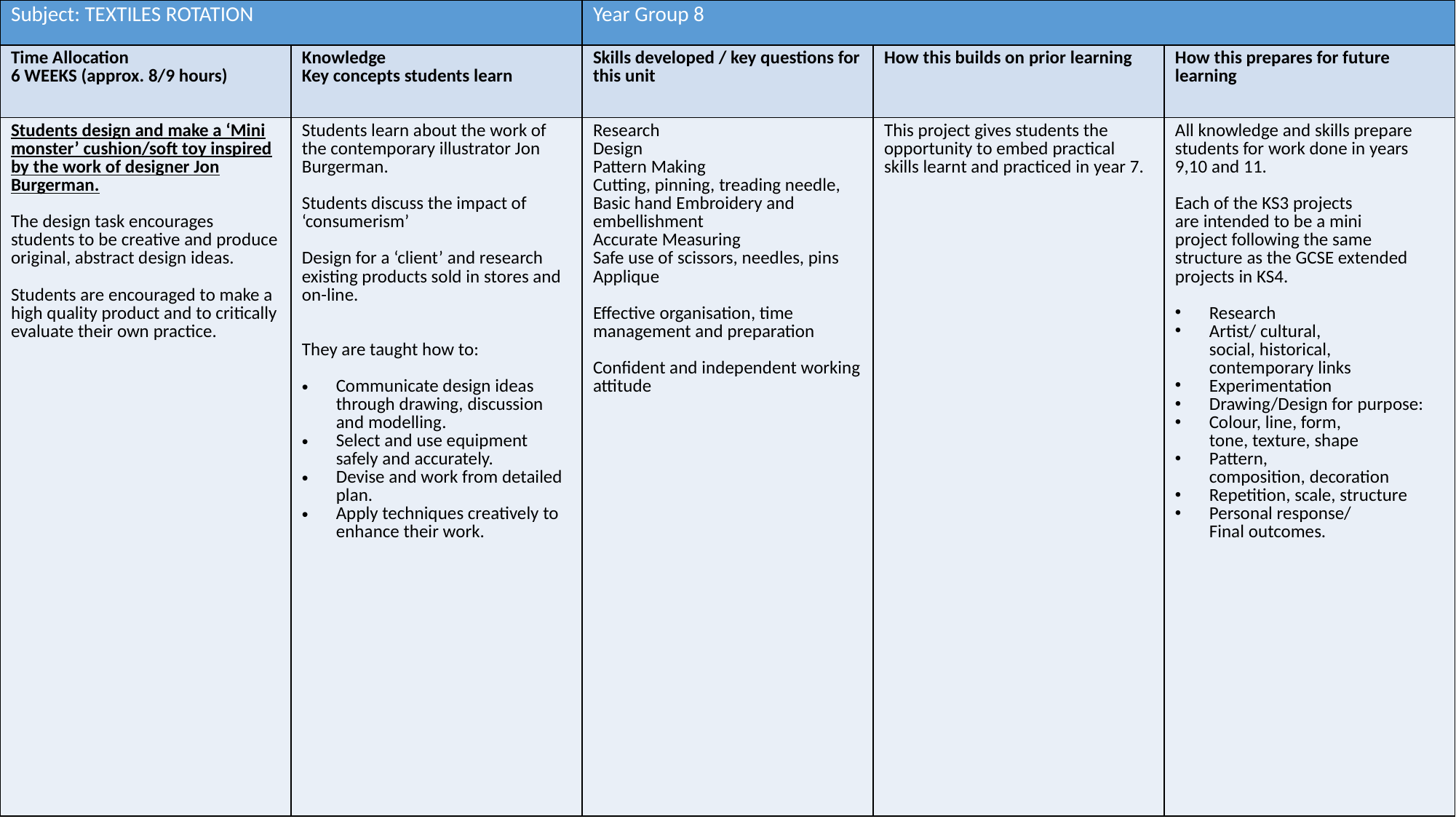

| Subject: TEXTILES ROTATION |  | Year Group 8 |  |  |
| --- | --- | --- | --- | --- |
| Time Allocation  6 WEEKS (approx. 8/9 hours) | Knowledge Key concepts students learn | Skills developed / key questions for this unit | How this builds on prior learning | How this prepares for future learning |
| Students design and make a ‘Mini monster’ cushion/soft toy inspired by the work of designer Jon Burgerman. The design task encourages students to be creative and produce original, abstract design ideas. Students are encouraged to make a high quality product and to critically evaluate their own practice. | Students learn about the work of the contemporary illustrator Jon Burgerman. Students discuss the impact of ‘consumerism’ Design for a ‘client’ and research existing products sold in stores and on-line.  They are taught how to: Communicate design ideas through drawing, discussion and modelling.  Select and use equipment safely and accurately.  Devise and work from detailed plan.  Apply techniques creatively to enhance their work. | Research Design Pattern Making Cutting, pinning, treading needle,  Basic hand Embroidery and embellishment Accurate Measuring Safe use of scissors, needles, pins Applique Effective organisation, time management and preparation Confident and independent working attitude | This project gives students the opportunity to embed practical skills learnt and practiced in year 7. | All knowledge and skills prepare students for work done in years 9,10 and 11. Each of the KS3 projects are intended to be a mini project following the same structure as the GCSE extended projects in KS4. Research Artist/ cultural, social, historical, contemporary links Experimentation  Drawing/Design for purpose:  Colour, line, form, tone, texture, shape Pattern, composition, decoration Repetition, scale, structure Personal response/ Final outcomes. |